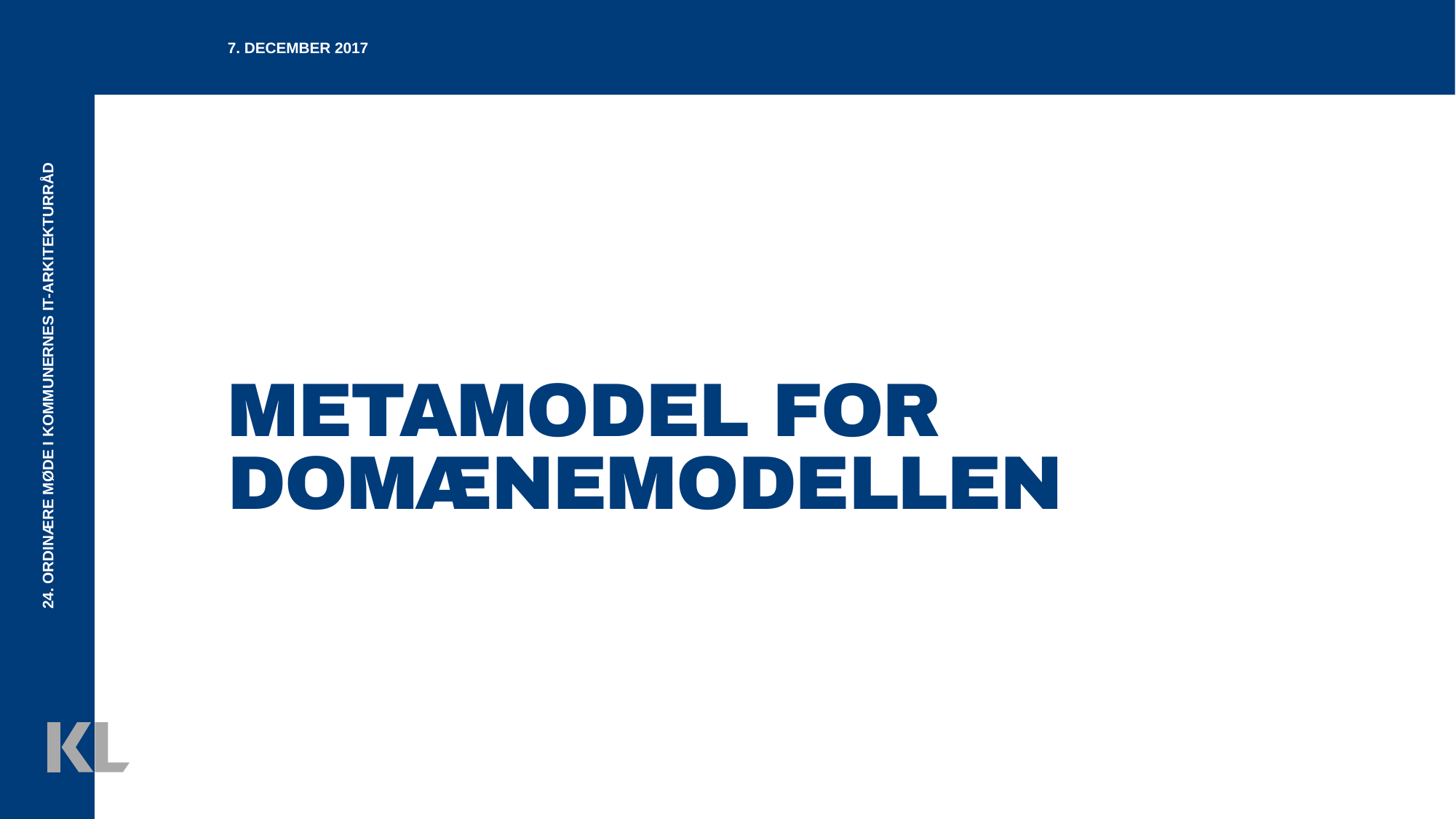

7. december 2017
24. ordinære møde i Kommunernes It-Arkitekturråd
# Metamodel for domænemodellen